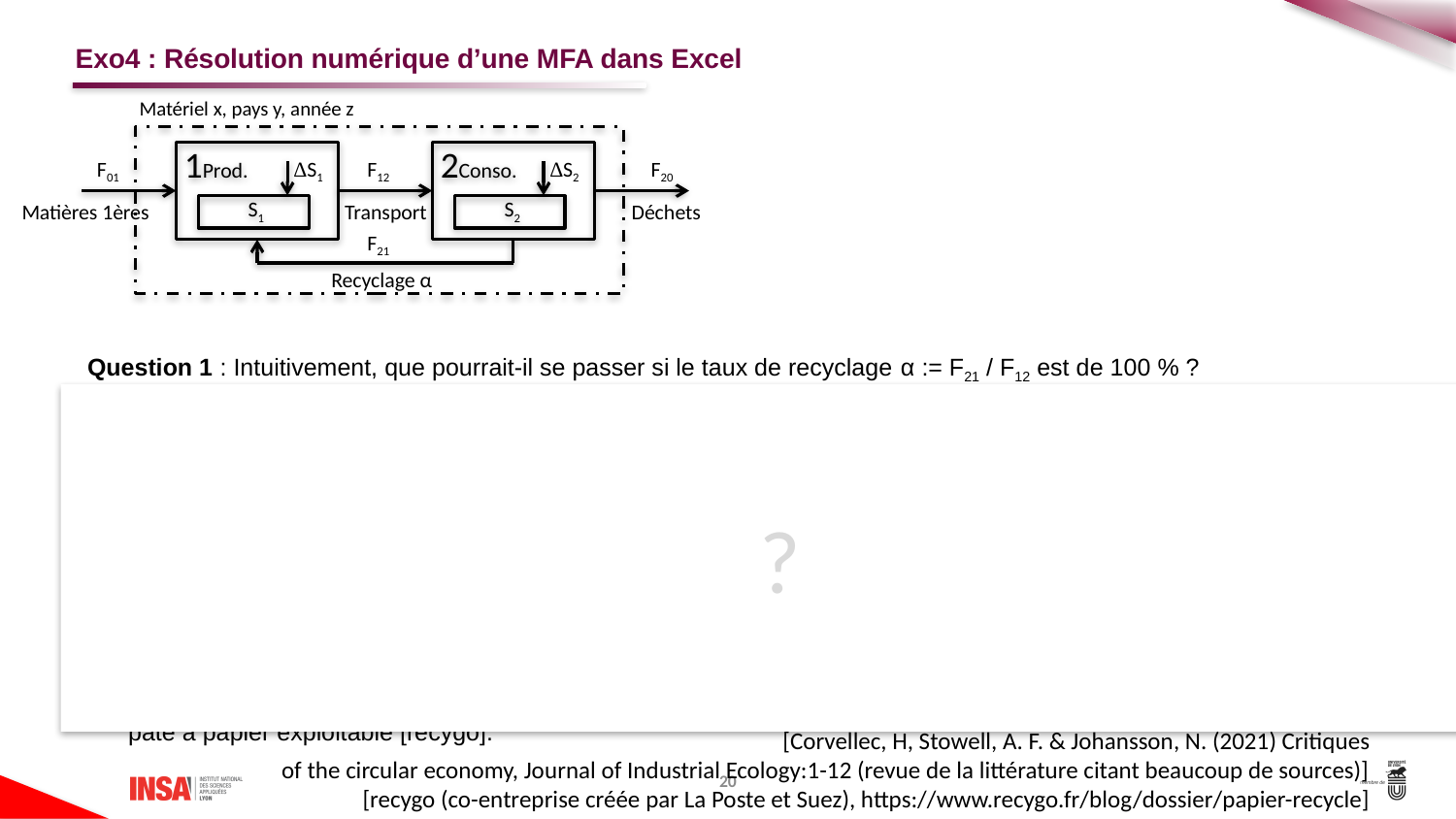

# Exo4 : Résolution numérique d’une MFA dans Excel
Matériel x, pays y, année z

 1Prod.
 2Conso.
F01
ΔS1
F12
ΔS2
F20

Question 1 : Intuitivement, que pourrait-il se passer si le taux de recyclage α := F21 / F12 est de 100 % ?
Réponse possible : Comme le flux F01 = M rentre et que tout est recyclé, alors :
F20 = 0 (mais ça contredit que F01 = F20)
et
F12 diverge vers ∞
=> Un recyclage parfait forcerait donc à F01 = F20 = 0, ce qui est physiquement impossible, rappel du slide 25 de séance 1 :
Mythe du recyclage ∞ :
Dissipation et entropie : « Dissipation dans l’environnement, contamination et usure des matières dus à des pertes en quantité (sous-produits, pertes de matières physiques) et en qualité (mélange, dégradation). De nouvelles énergies et matières doivent être injectées à chaque boucle de matière circulaire pour surmonter ces pertes dissipatives. » [Corvellec et al., 2021, p. 3]
Exemple : Papier recyclable de 5 à 10 fois car les fibres se brisent à chaque recyclage jusqu’à ne plus pouvoir former une pâte à papier exploitable [recygo].

Matières 1ères
Transport
Déchets
 S1
 S2
F21
Recyclage α
?
[Corvellec, H, Stowell, A. F. & Johansson, N. (2021) Critiques
of the circular economy, Journal of Industrial Ecology:1-12 (revue de la littérature citant beaucoup de sources)]
[recygo (co-entreprise créée par La Poste et Suez), https://www.recygo.fr/blog/dossier/papier-recycle]
20